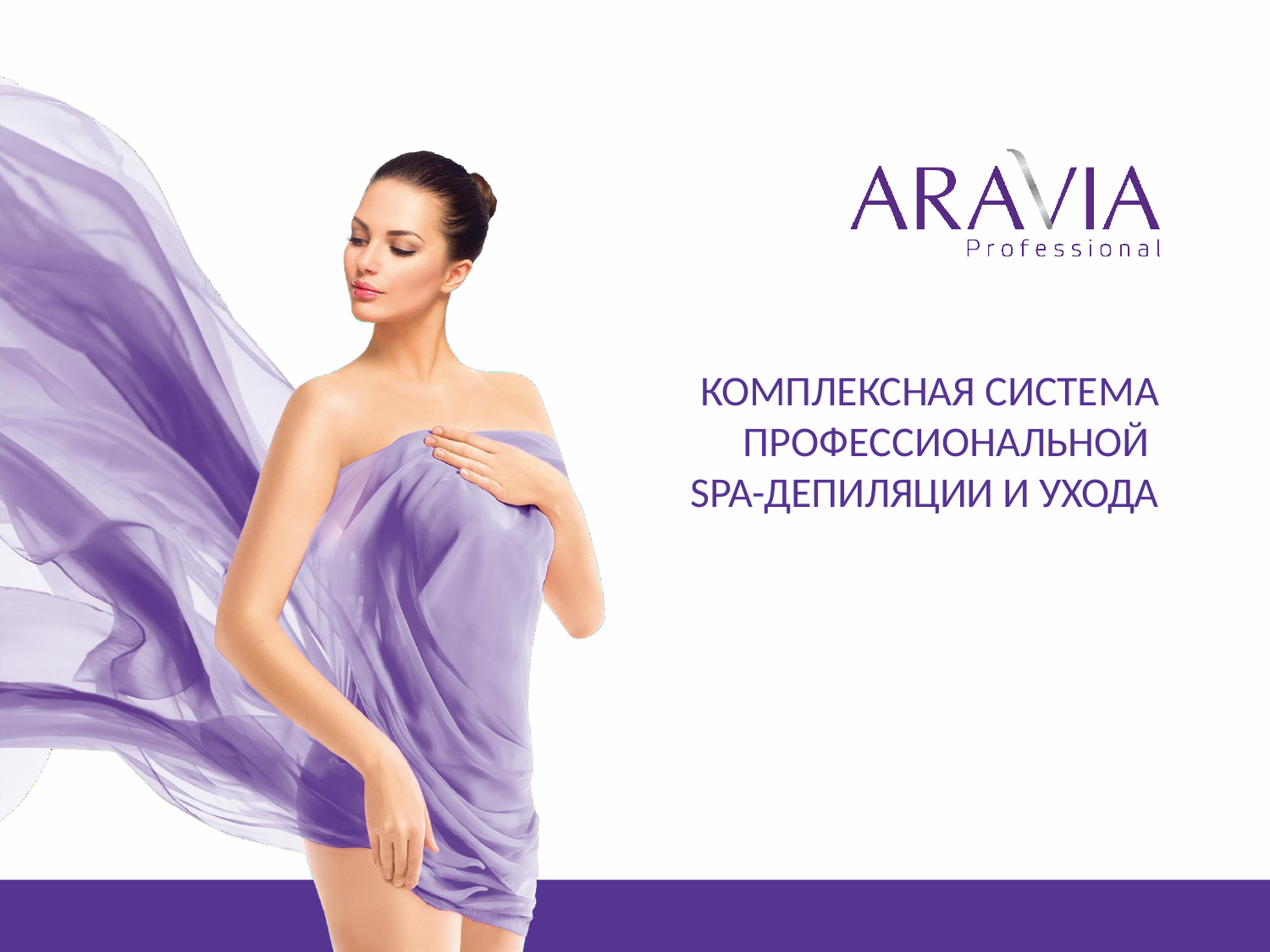

# КОМПЛЕКСНАЯ СИСТЕМА  ПРОФЕССИОНАЛЬНОЙ  SPA-ДЕПИЛЯЦИИ И УХОДА